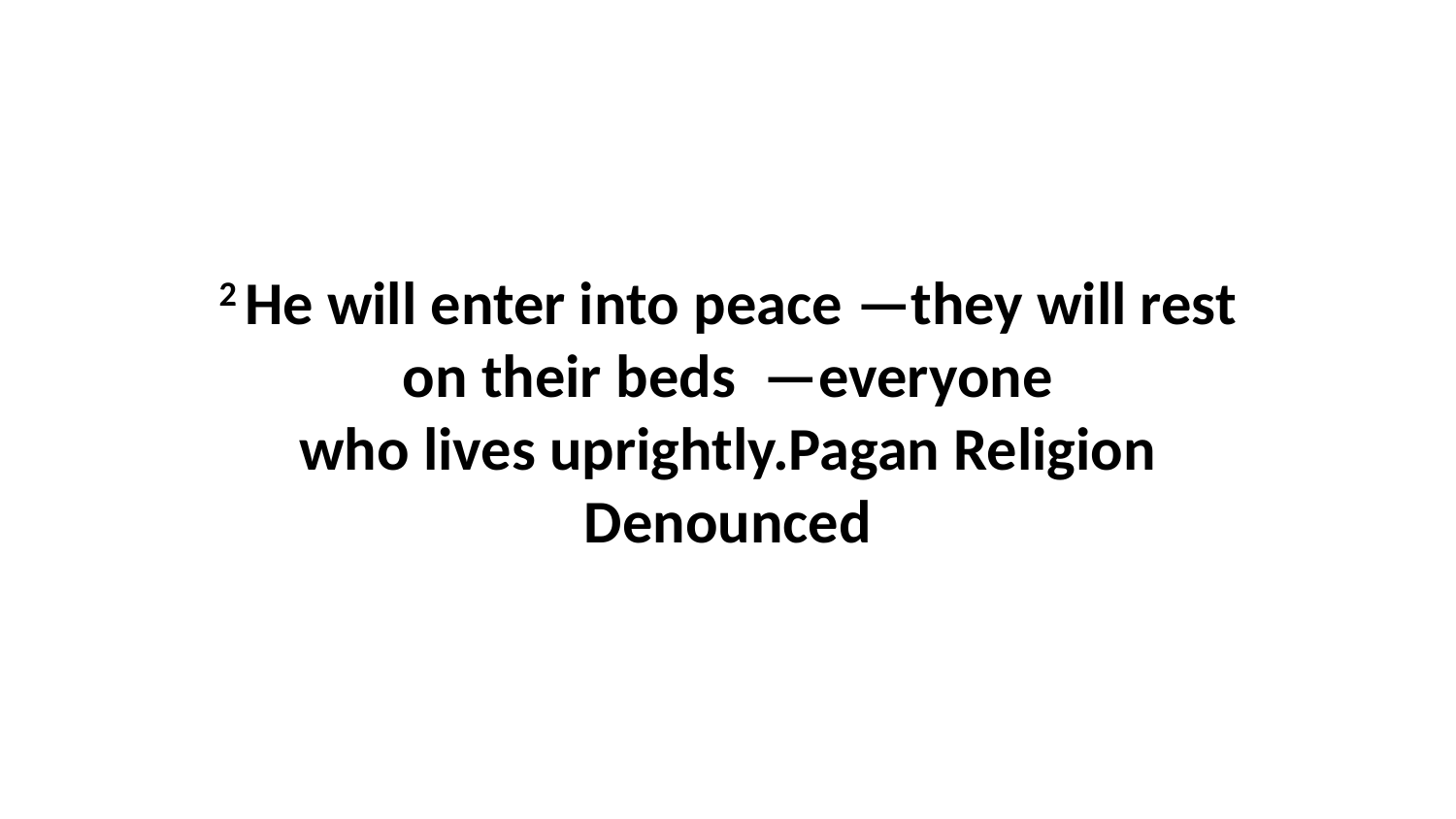

2 He will enter into peace —they will rest on their beds  —everyone who lives uprightly.Pagan Religion Denounced